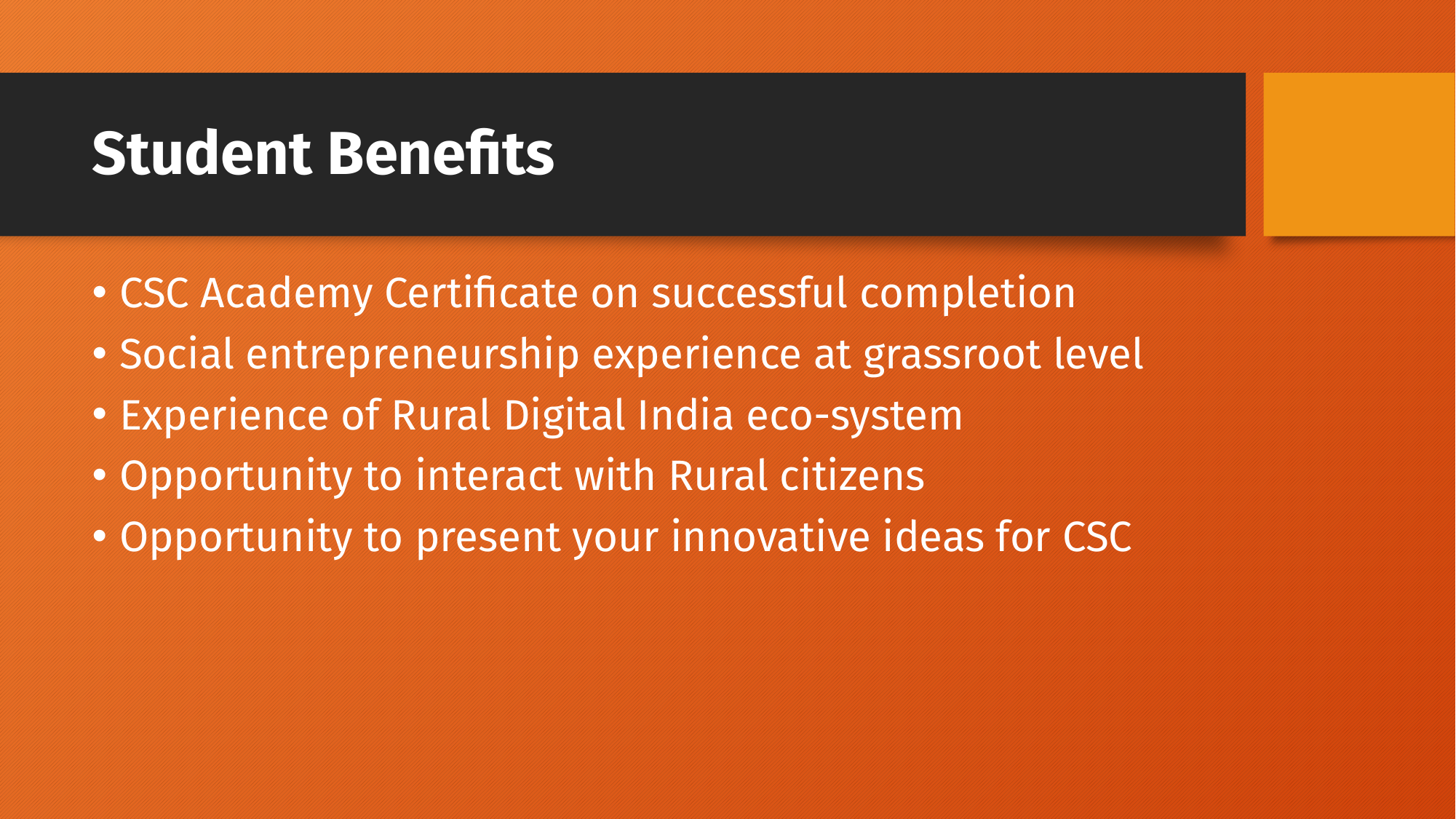

# Student Benefits
CSC Academy Certificate on successful completion
Social entrepreneurship experience at grassroot level
Experience of Rural Digital India eco-system
Opportunity to interact with Rural citizens
Opportunity to present your innovative ideas for CSC